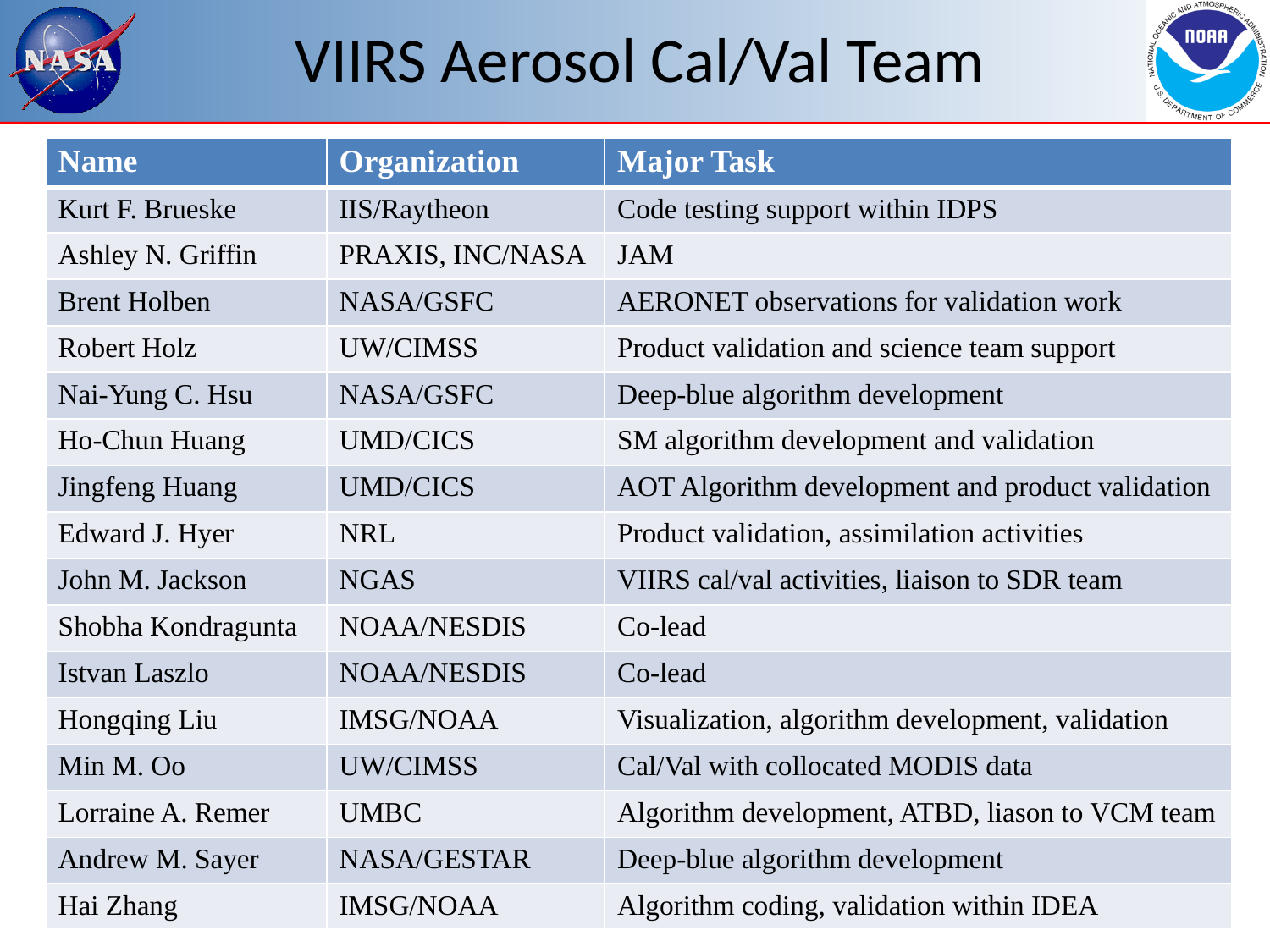

# VIIRS Aerosol Cal/Val Team
| Name | Organization | Major Task |
| --- | --- | --- |
| Kurt F. Brueske | IIS/Raytheon | Code testing support within IDPS |
| Ashley N. Griffin | PRAXIS, INC/NASA | JAM |
| Brent Holben | NASA/GSFC | AERONET observations for validation work |
| Robert Holz | UW/CIMSS | Product validation and science team support |
| Nai-Yung C. Hsu | NASA/GSFC | Deep-blue algorithm development |
| Ho-Chun Huang | UMD/CICS | SM algorithm development and validation |
| Jingfeng Huang | UMD/CICS | AOT Algorithm development and product validation |
| Edward J. Hyer | NRL | Product validation, assimilation activities |
| John M. Jackson | NGAS | VIIRS cal/val activities, liaison to SDR team |
| Shobha Kondragunta | NOAA/NESDIS | Co-lead |
| Istvan Laszlo | NOAA/NESDIS | Co-lead |
| Hongqing Liu | IMSG/NOAA | Visualization, algorithm development, validation |
| Min M. Oo | UW/CIMSS | Cal/Val with collocated MODIS data |
| Lorraine A. Remer | UMBC | Algorithm development, ATBD, liason to VCM team |
| Andrew M. Sayer | NASA/GESTAR | Deep-blue algorithm development |
| Hai Zhang | IMSG/NOAA | Algorithm coding, validation within IDEA |
2